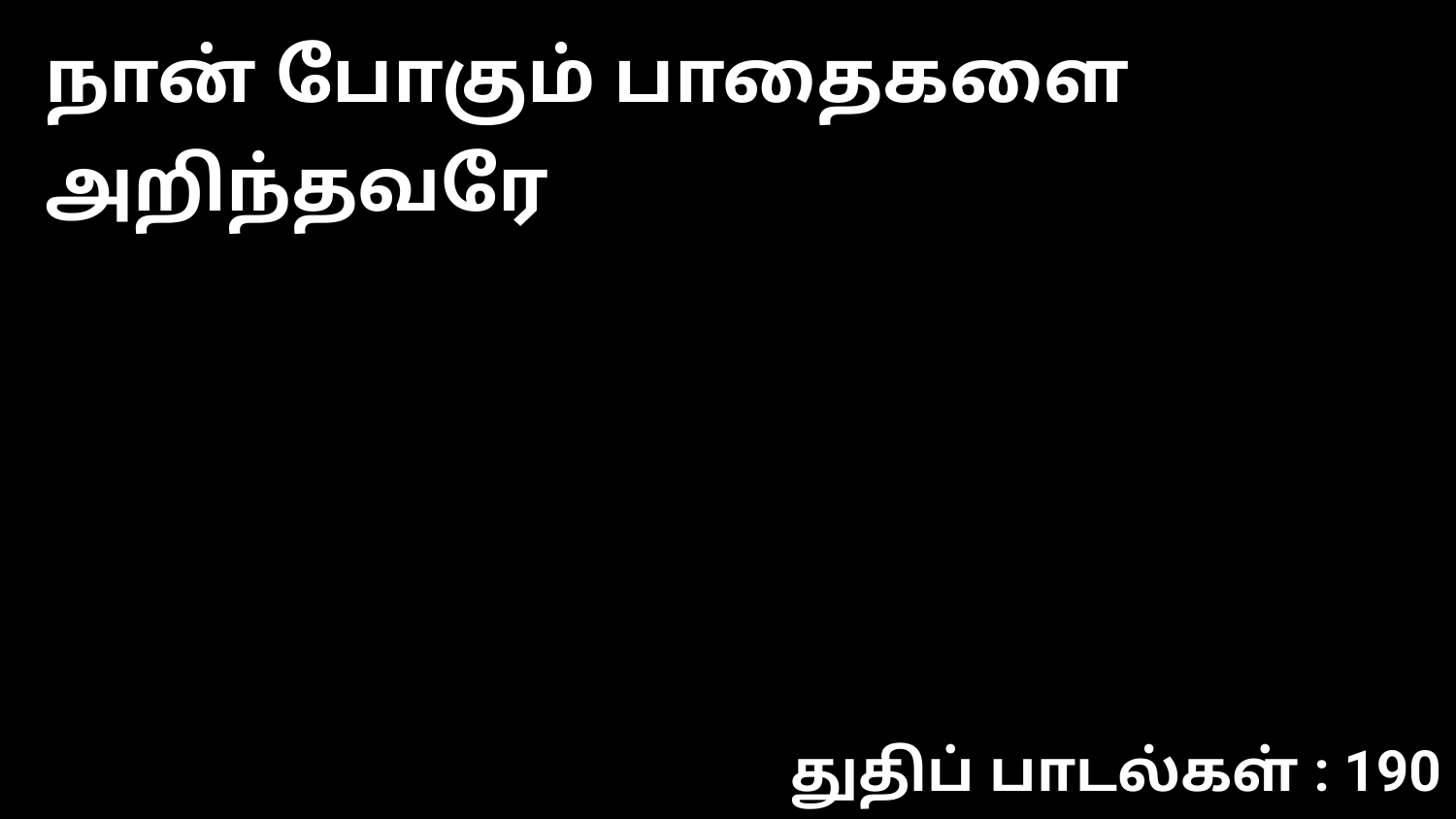

நான் போகும் பாதைகளை அறிந்தவரே
துதிப் பாடல்கள் : 190